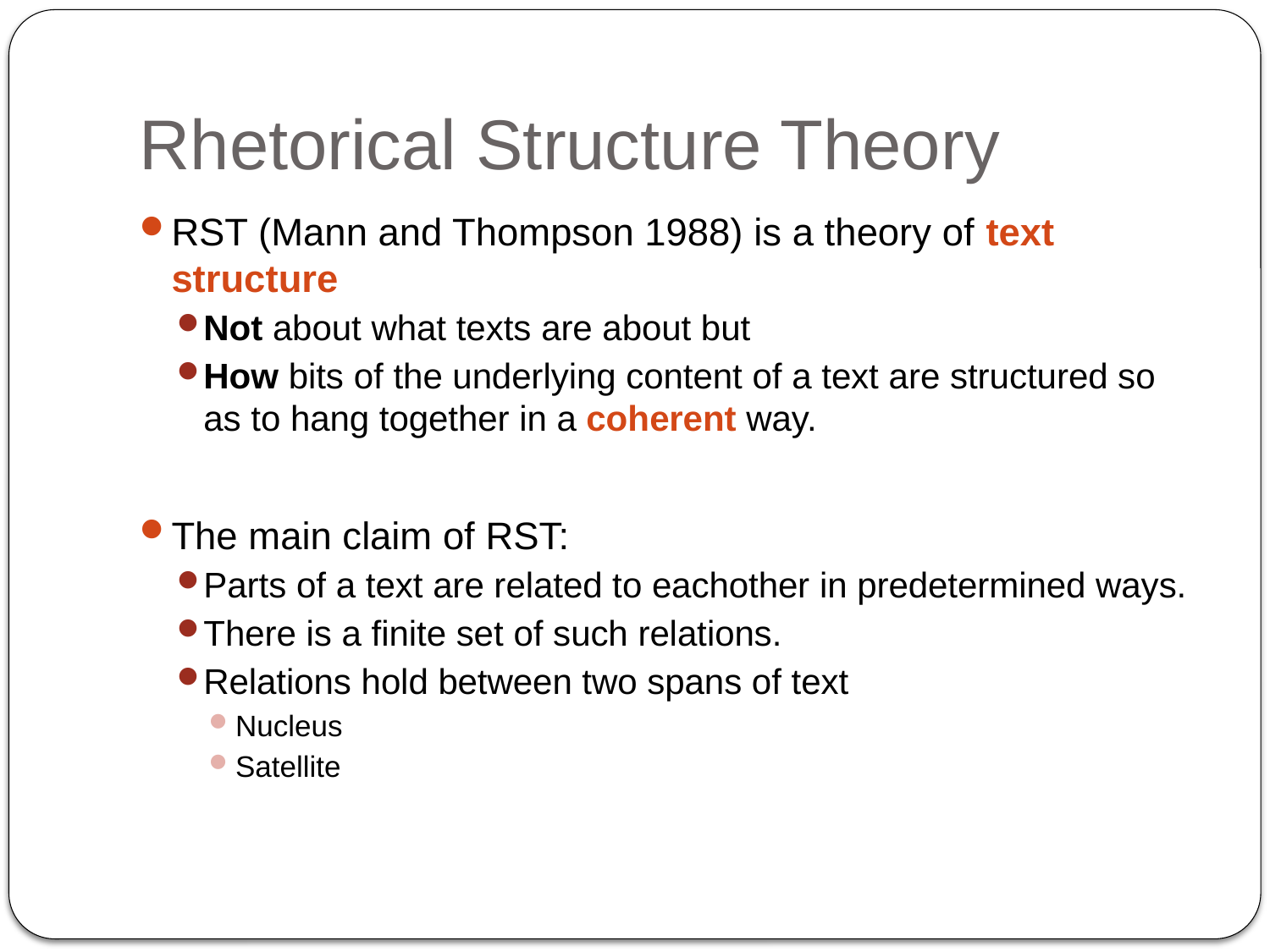

# Rhetorical Structure Theory
RST (Mann and Thompson 1988) is a theory of text structure
Not about what texts are about but
How bits of the underlying content of a text are structured so as to hang together in a coherent way.

The main claim of RST:
Parts of a text are related to eachother in predetermined ways.
There is a finite set of such relations.
Relations hold between two spans of text
Nucleus
Satellite